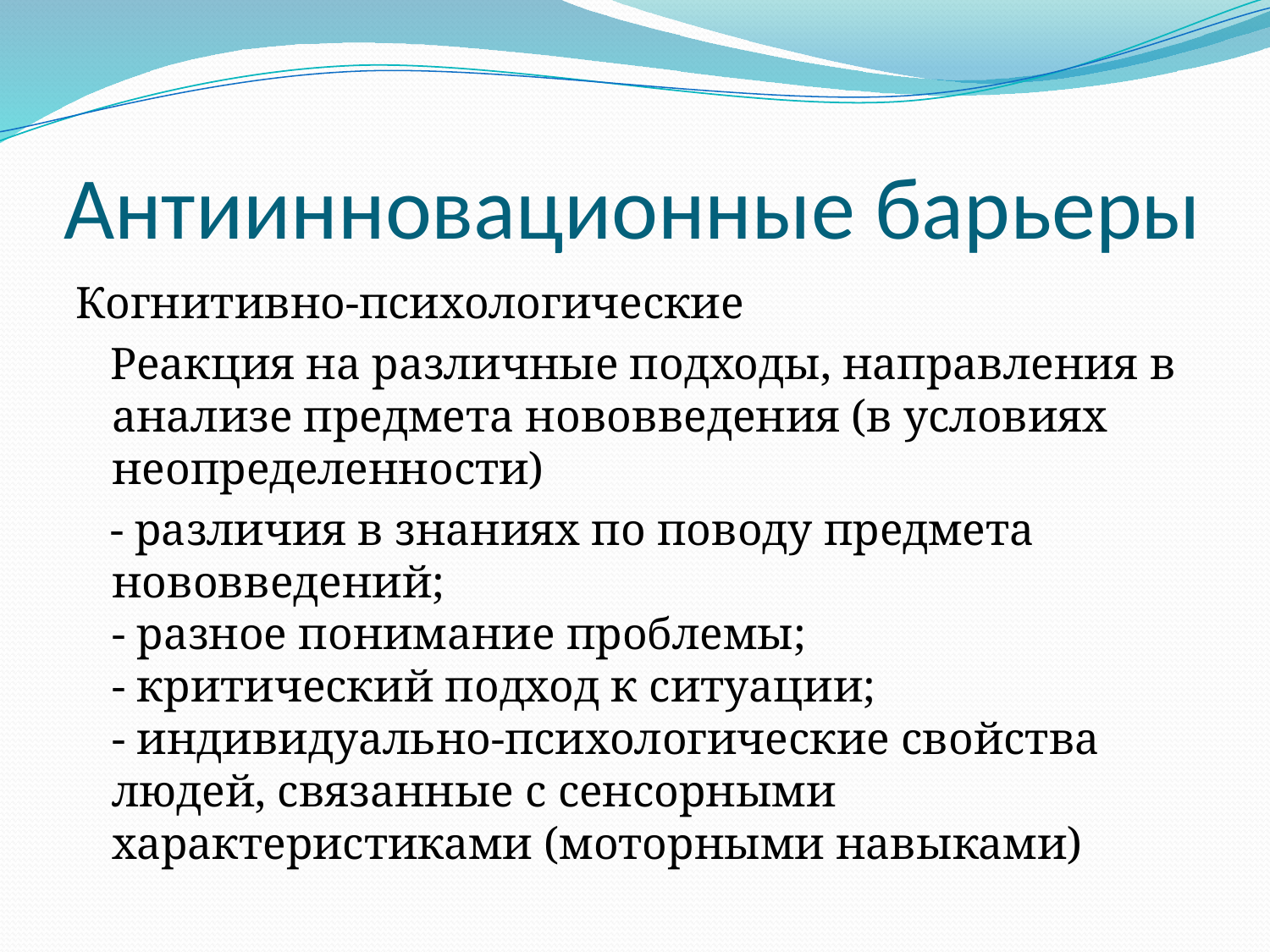

# Антиинновационные барьеры
Когнитивно-психологические
   Реакция на различные подходы, направления в анализе предмета нововведения (в условиях неопределенности)
   - различия в знаниях по поводу предмета нововведений;
- разное понимание проблемы;
- критический подход к ситуации;
- индивидуально-психологические свойства людей, связанные с сенсорными характеристиками (моторными навыками)